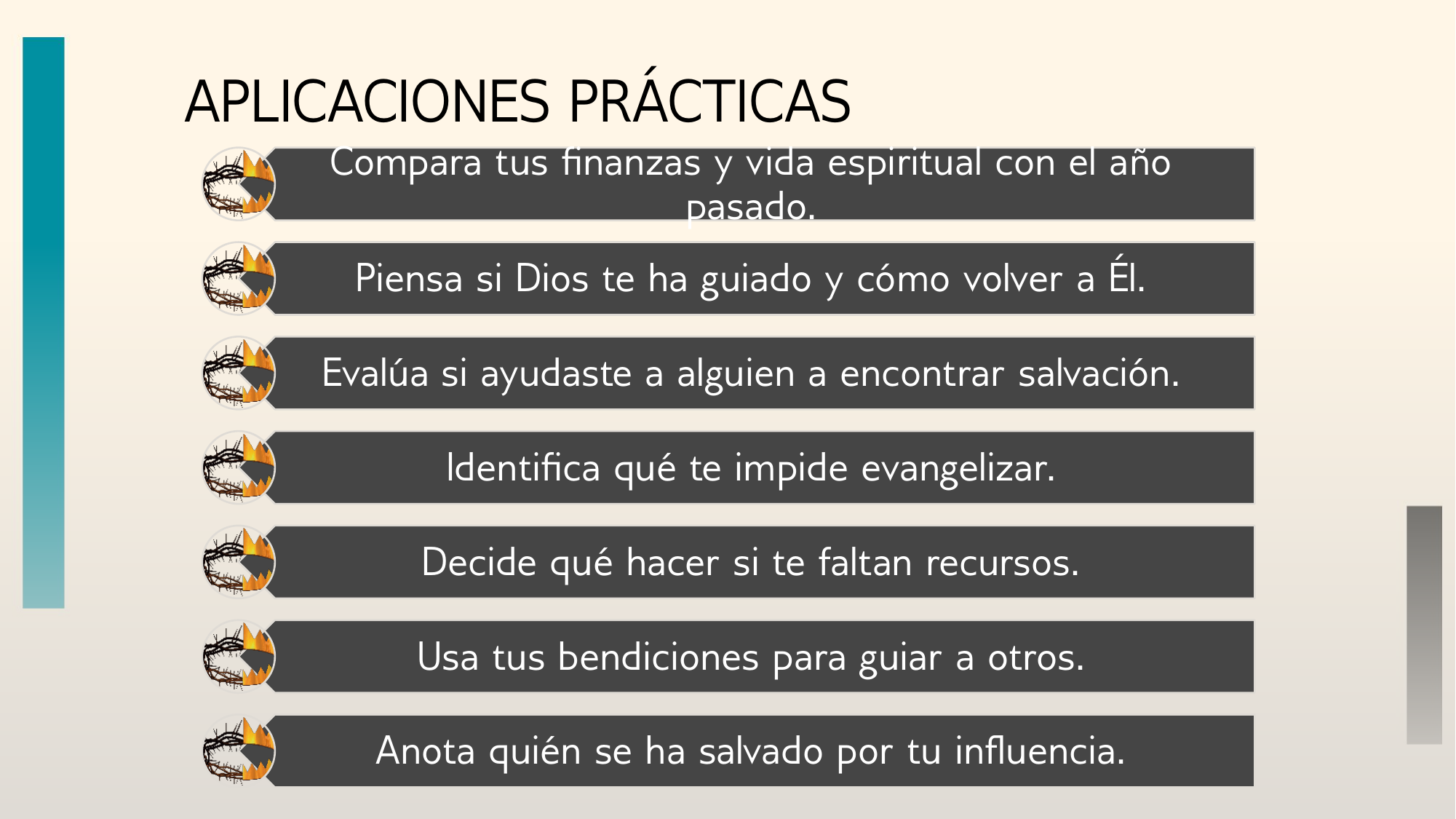

# APLICACIONES PRÁCTICAS
Compara tus finanzas y vida espiritual con el año pasado.
Piensa si Dios te ha guiado y cómo volver a Él.
Evalúa si ayudaste a alguien a encontrar salvación.
Identifica qué te impide evangelizar.
Decide qué hacer si te faltan recursos.
Usa tus bendiciones para guiar a otros.
Anota quién se ha salvado por tu influencia.